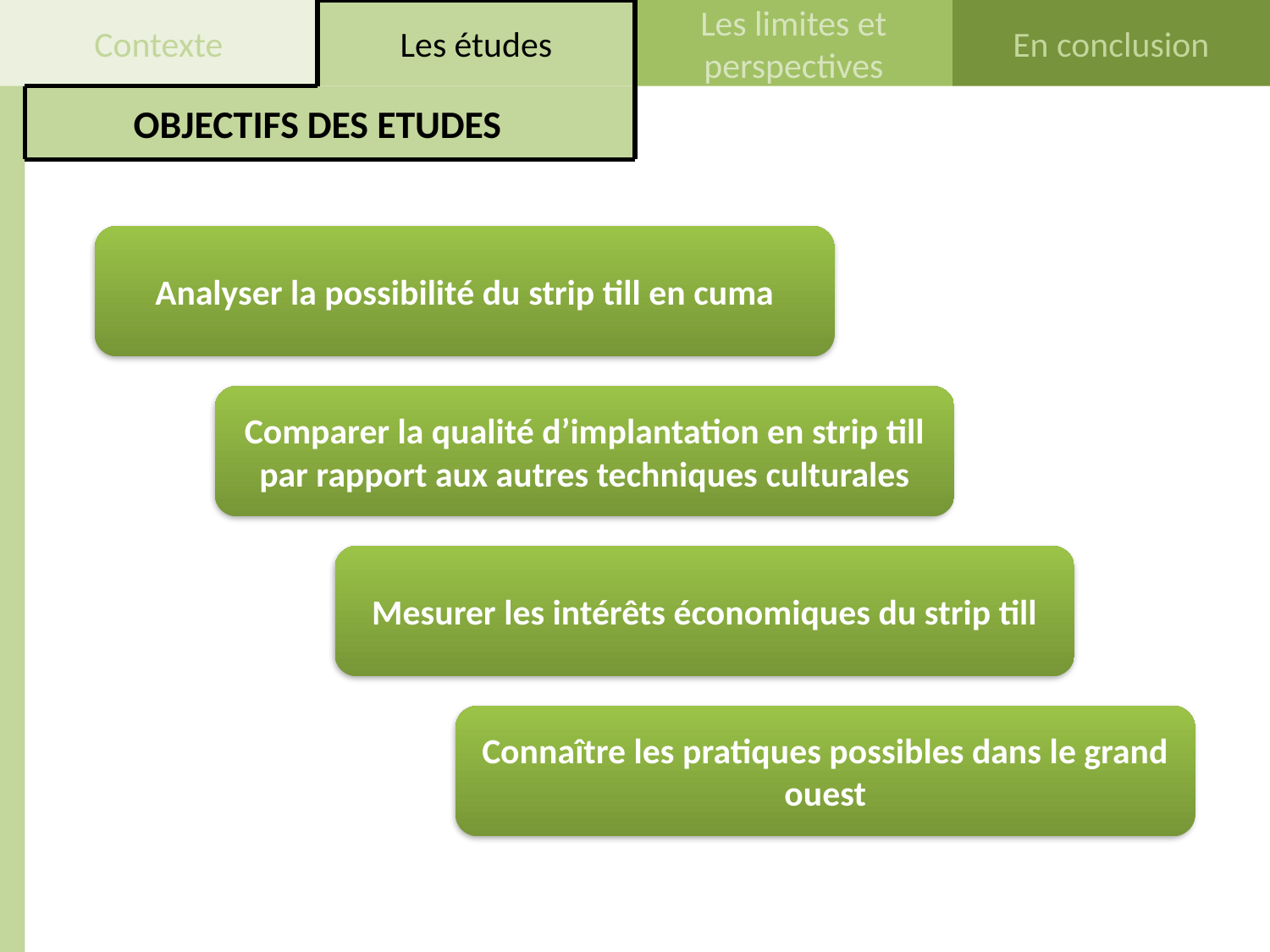

Contexte
Les études
Les limites et perspectives
En conclusion

OBJECTIFS DES ETUDES
Analyser la possibilité du strip till en cuma
Comparer la qualité d’implantation en strip till par rapport aux autres techniques culturales
Mesurer les intérêts économiques du strip till
Connaître les pratiques possibles dans le grand ouest